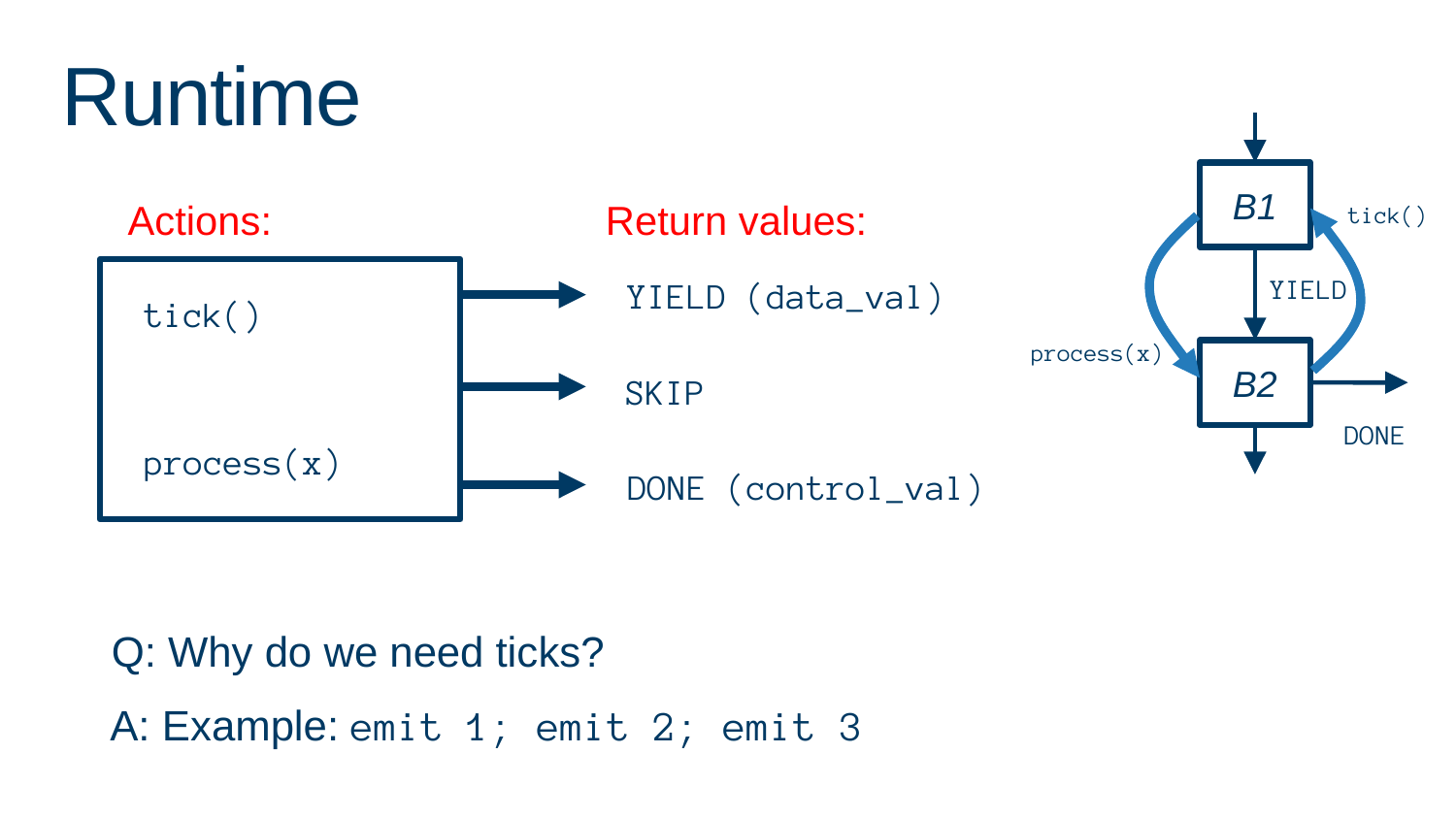

# Runtime
B1
tick()
Actions:
Return values:

YIELD
YIELD (data_val)
tick()
process(x)
B2
SKIP
DONE
process(x)
DONE (control_val)
Q: Why do we need ticks?
A: Example: emit 1; emit 2; emit 3